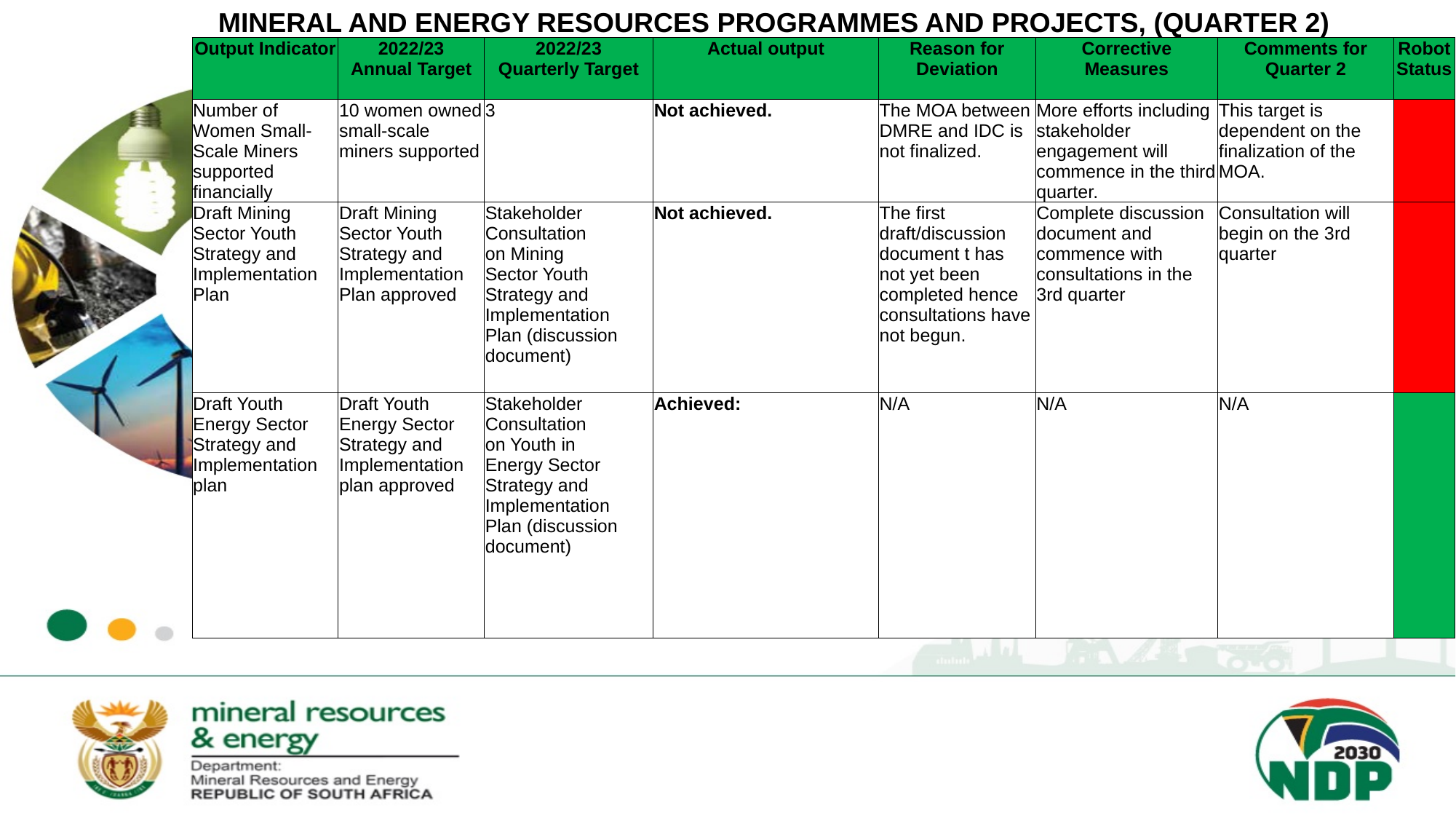

MINERAL AND ENERGY RESOURCES PROGRAMMES AND PROJECTS, (QUARTER 2)
| Output Indicator | 2022/23 Annual Target | 2022/23 Quarterly Target | Actual output | Reason for Deviation | Corrective Measures | Comments for Quarter 2 | Robot Status |
| --- | --- | --- | --- | --- | --- | --- | --- |
| Number of Women Small-Scale Miners supported financially | 10 women owned small-scale miners supported | 3 | Not achieved. | The MOA between DMRE and IDC is not finalized. | More efforts including stakeholder engagement will commence in the third quarter. | This target is dependent on the finalization of the MOA. |  |
| Draft Mining Sector Youth Strategy and Implementation Plan | Draft Mining Sector Youth Strategy and Implementation Plan approved | Stakeholder Consultation on Mining Sector Youth Strategy and Implementation Plan (discussion document) | Not achieved. | The first draft/discussion document t has not yet been completed hence consultations have not begun. | Complete discussion document and commence with consultations in the 3rd quarter | Consultation will begin on the 3rd quarter |  |
| Draft Youth Energy Sector Strategy and Implementation plan | Draft Youth Energy Sector Strategy and Implementation plan approved | Stakeholder Consultation on Youth in Energy Sector Strategy and Implementation Plan (discussion document) | Achieved: | N/A | N/A | N/A |  |